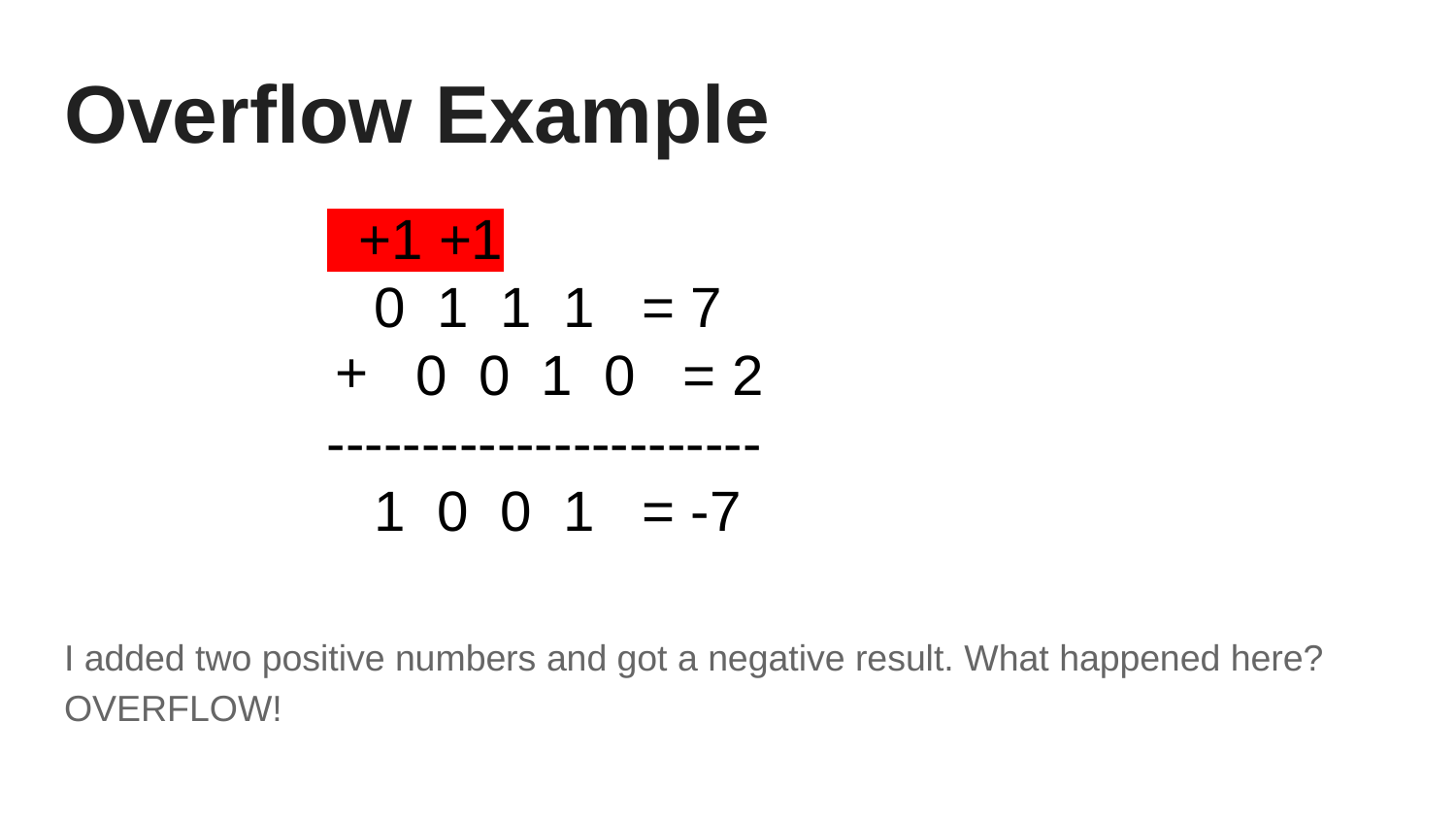

# Overflow Example
  +1 +1
   0  1  1  1   = 7
 0  0  1  0   = 2
-----------------------
   1  0  0  1   = -7
I added two positive numbers and got a negative result. What happened here? OVERFLOW!